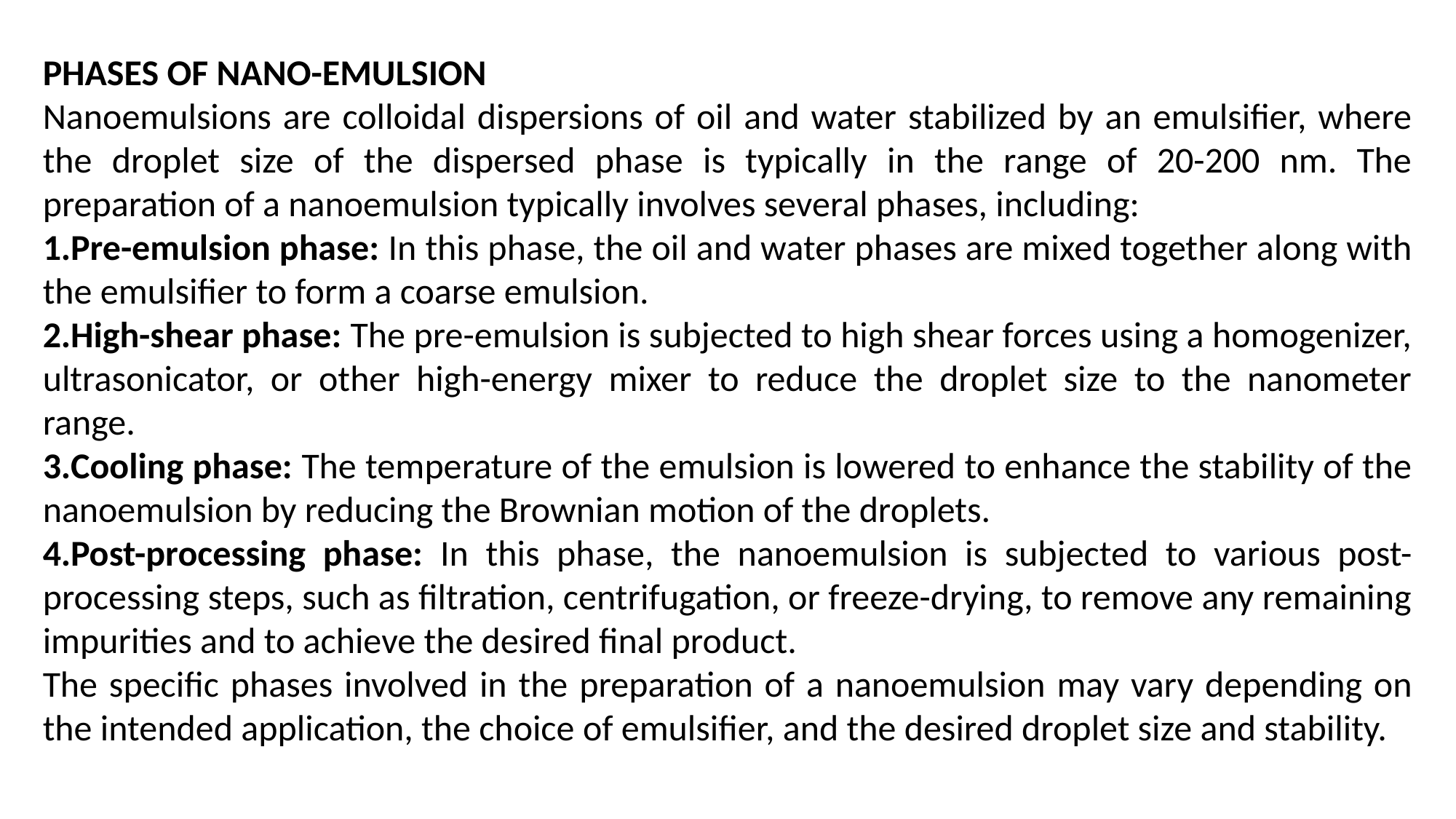

PHASES OF NANO-EMULSION
Nanoemulsions are colloidal dispersions of oil and water stabilized by an emulsifier, where the droplet size of the dispersed phase is typically in the range of 20-200 nm. The preparation of a nanoemulsion typically involves several phases, including:
Pre-emulsion phase: In this phase, the oil and water phases are mixed together along with the emulsifier to form a coarse emulsion.
High-shear phase: The pre-emulsion is subjected to high shear forces using a homogenizer, ultrasonicator, or other high-energy mixer to reduce the droplet size to the nanometer range.
Cooling phase: The temperature of the emulsion is lowered to enhance the stability of the nanoemulsion by reducing the Brownian motion of the droplets.
Post-processing phase: In this phase, the nanoemulsion is subjected to various post-processing steps, such as filtration, centrifugation, or freeze-drying, to remove any remaining impurities and to achieve the desired final product.
The specific phases involved in the preparation of a nanoemulsion may vary depending on the intended application, the choice of emulsifier, and the desired droplet size and stability.